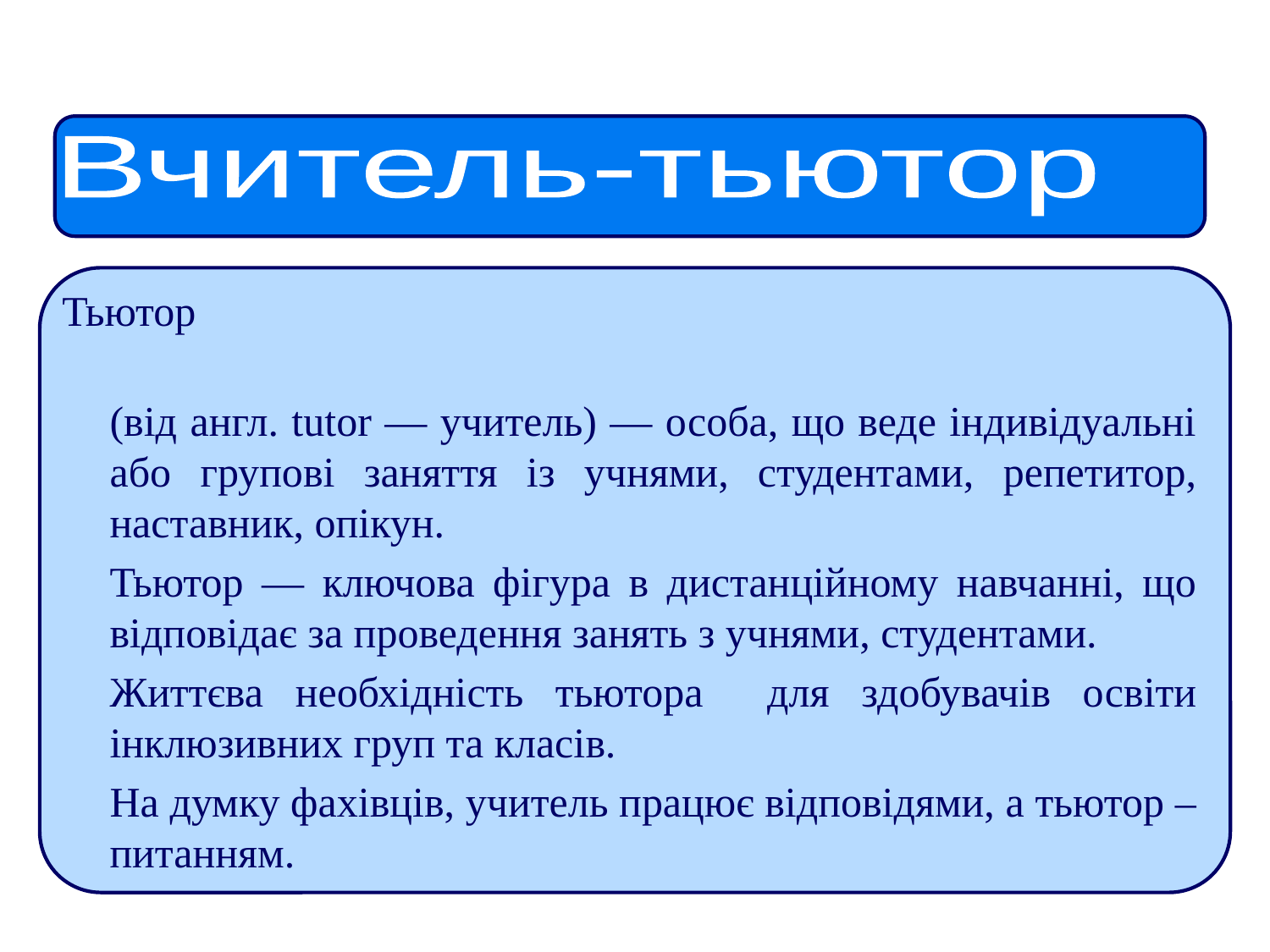

Вчитель-тьютор

Тьютор
(від англ. tutor — учитель) — особа, що веде індивідуальні або групові заняття із учнями, студентами, репетитор, наставник, опікун.
	Тьютор — ключова фігура в дистанційному навчанні, що відповідає за проведення занять з учнями, студентами.
	Життєва необхідність тьютора  для здобувачів освіти інклюзивних груп та класів.
	На думку фахівців, учитель працює відповідями, а тьютор – питанням.